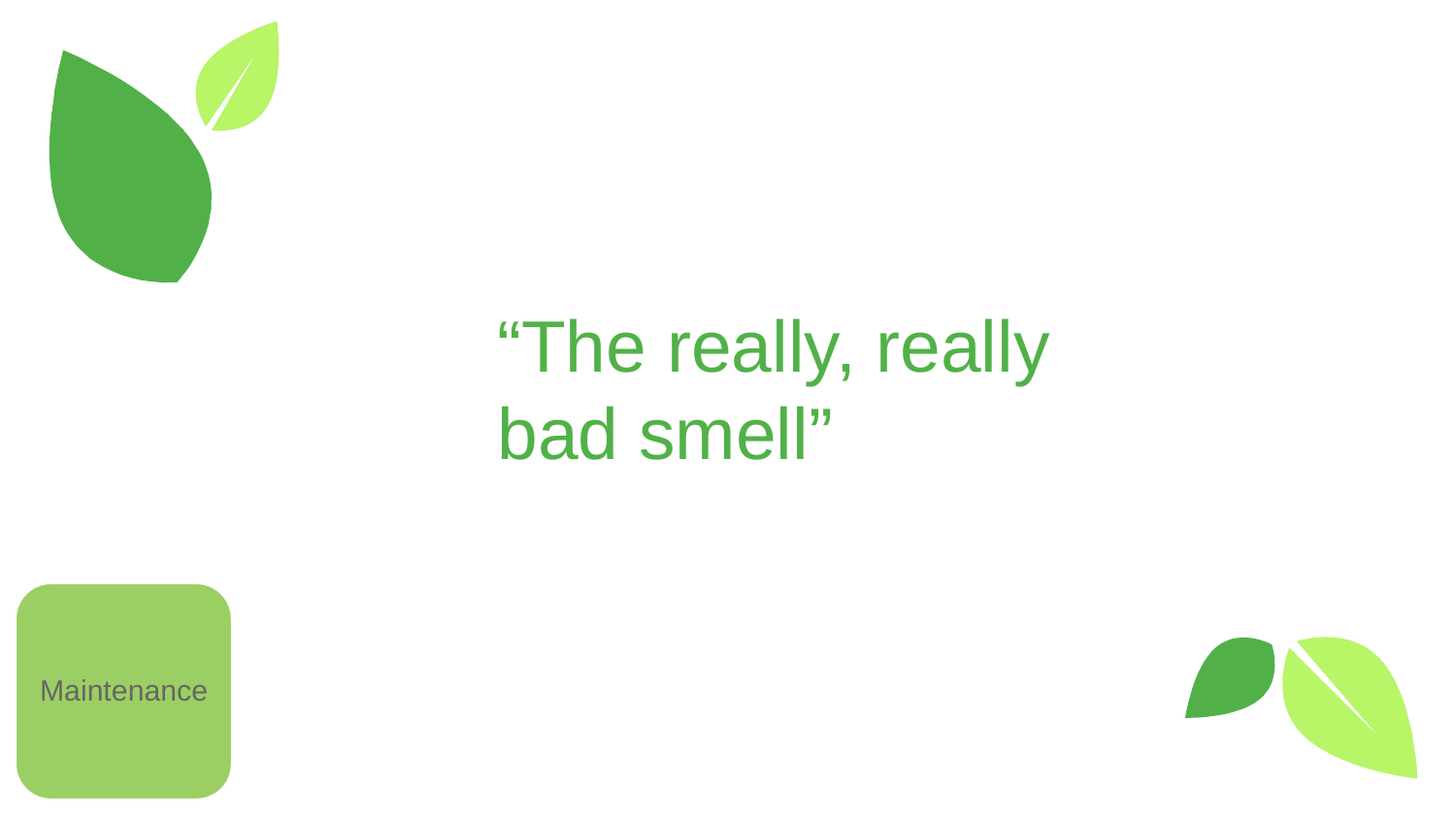

“The really, really bad smell”

Maintenance
21